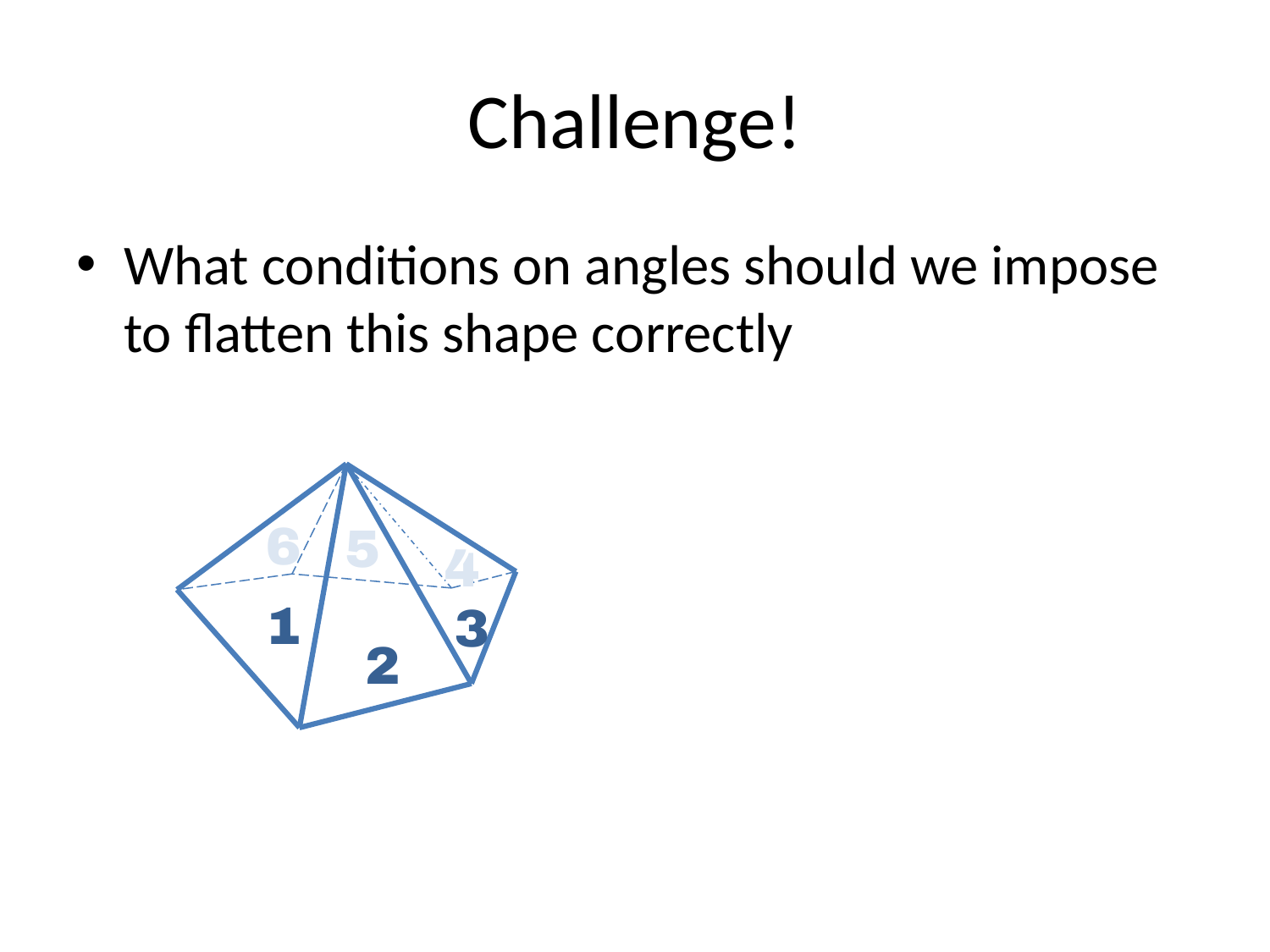

# Challenge!
What conditions on angles should we impose to flatten this shape correctly
6
5
4
1
3
2